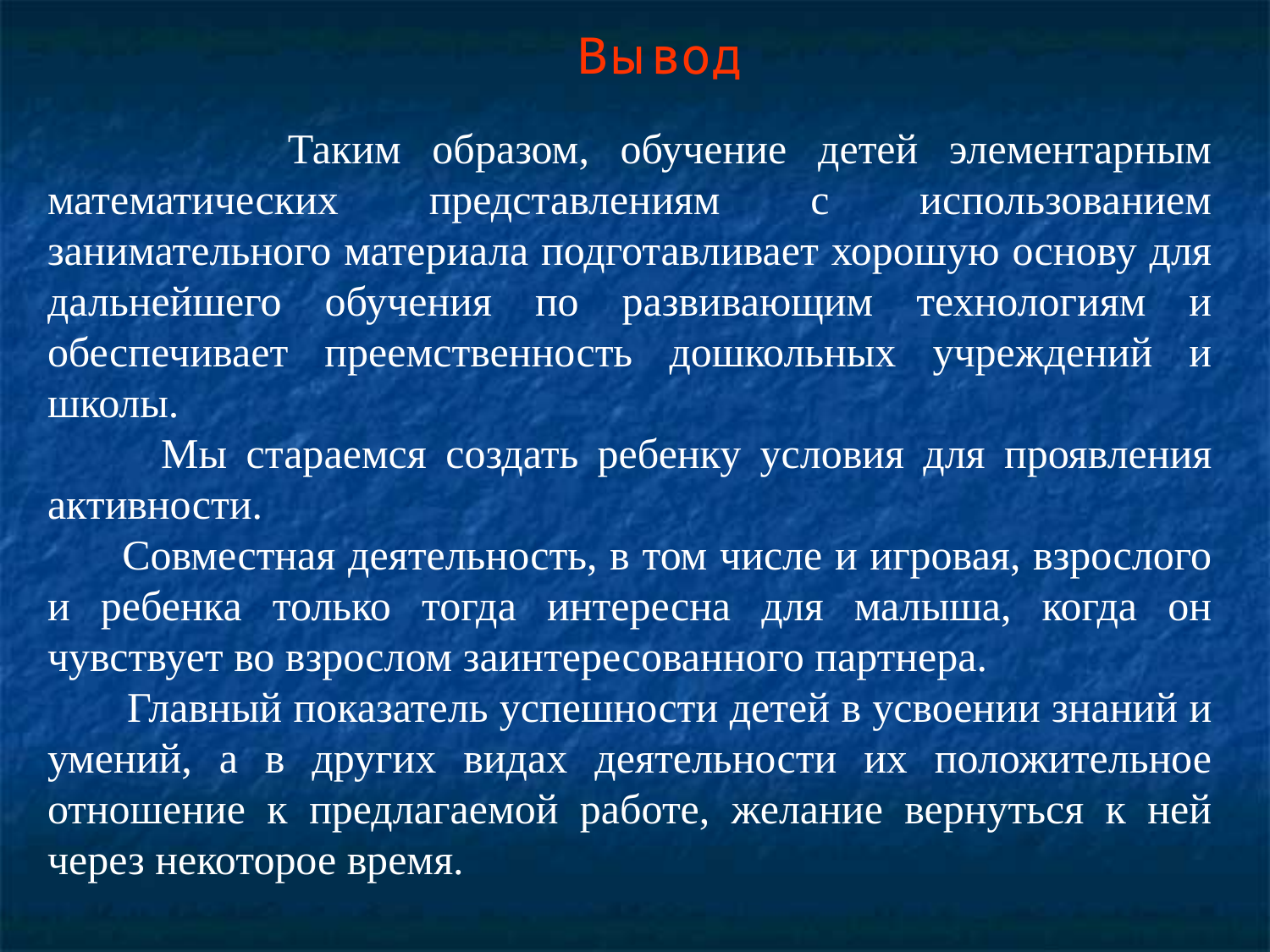

Вывод
         Таким образом, обучение детей элементарным математических представлениям с использованием занимательного материала подготавливает хорошую основу для дальнейшего обучения по развивающим технологиям и обеспечивает преемственность дошкольных учреждений и школы.
      Мы стараемся создать ребенку условия для проявления активности.
      Совместная деятельность, в том числе и игровая, взрослого и ребенка только тогда интересна для малыша, когда он чувствует во взрослом заинтересованного партнера.
       Главный показатель успешности детей в усвоении знаний и умений, а в других видах деятельности их положительное отношение к предлагаемой работе, желание вернуться к ней через некоторое время.